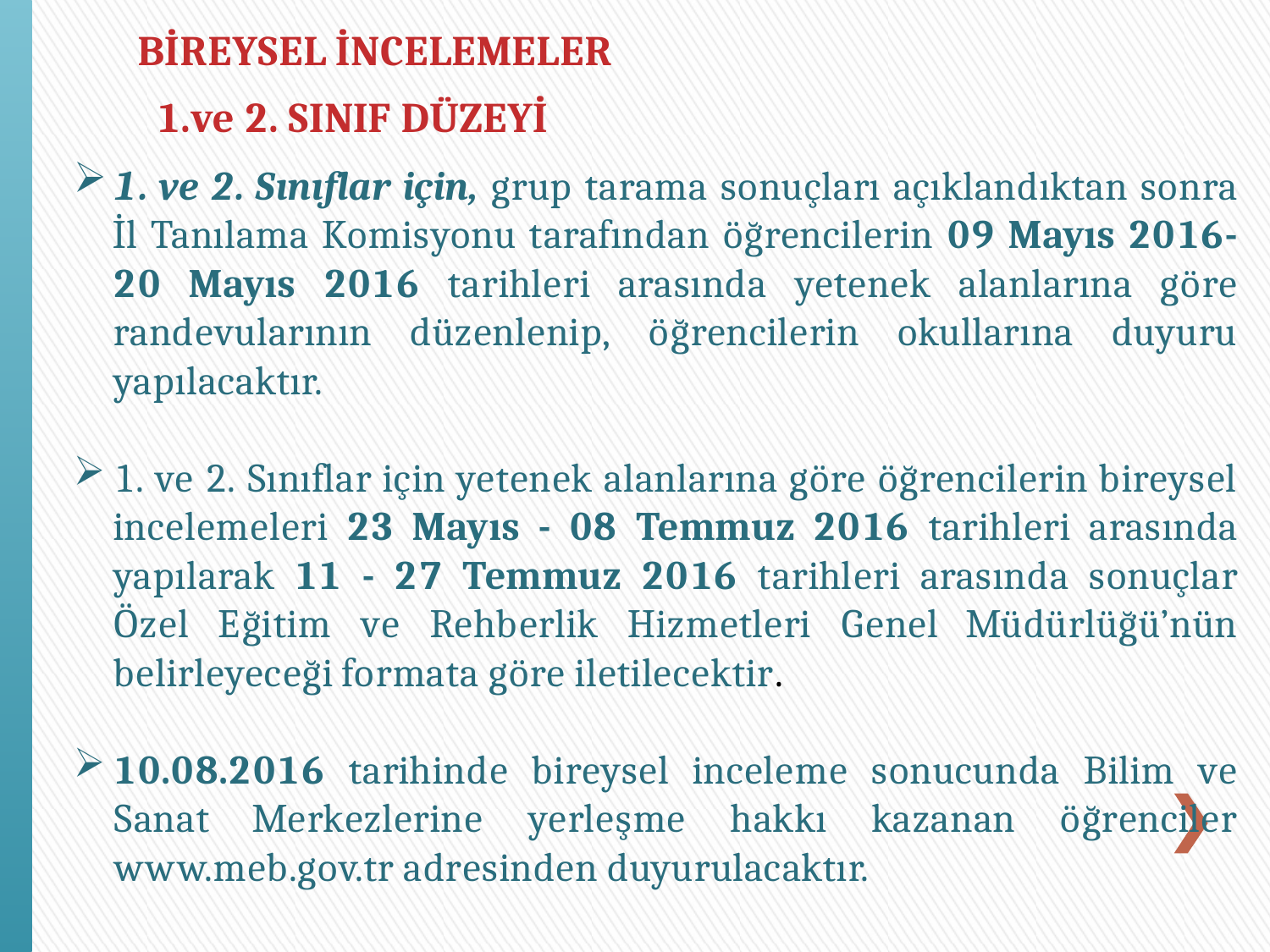

BİREYSEL İNCELEMELER
1.ve 2. SINIF DÜZEYİ
1. ve 2. Sınıflar için, grup tarama sonuçları açıklandıktan sonra İl Tanılama Komisyonu tarafından öğrencilerin 09 Mayıs 2016- 20 Mayıs 2016 tarihleri arasında yetenek alanlarına göre randevularının düzenlenip, öğrencilerin okullarına duyuru yapılacaktır.

1. ve 2. Sınıflar için yetenek alanlarına göre öğrencilerin bireysel incelemeleri 23 Mayıs - 08 Temmuz 2016 tarihleri arasında yapılarak 11 - 27 Temmuz 2016 tarihleri arasında sonuçlar Özel Eğitim ve Rehberlik Hizmetleri Genel Müdürlüğü’nün belirleyeceği formata göre iletilecektir.

10.08.2016 tarihinde bireysel inceleme sonucunda Bilim ve Sanat Merkezlerine yerleşme hakkı kazanan öğrenciler www.meb.gov.tr adresinden duyurulacaktır.